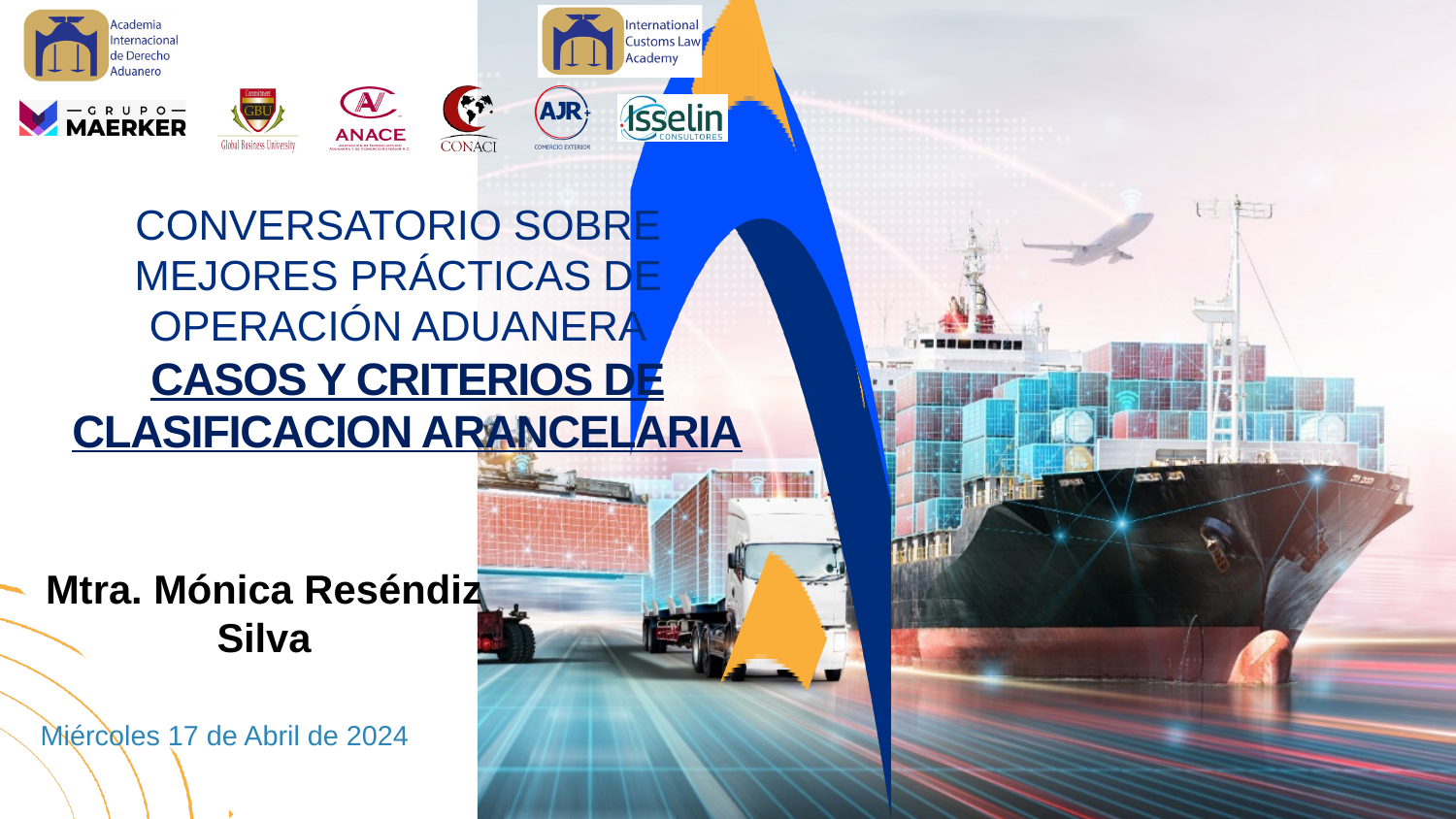

CONVERSATORIO SOBRE MEJORES PRÁCTICAS DE OPERACIÓN ADUANERA

CASOS Y CRITERIOS DE CLASIFICACION ARANCELARIA
Mtra. Mónica Reséndiz Silva

Miércoles 17 de Abril de 2024